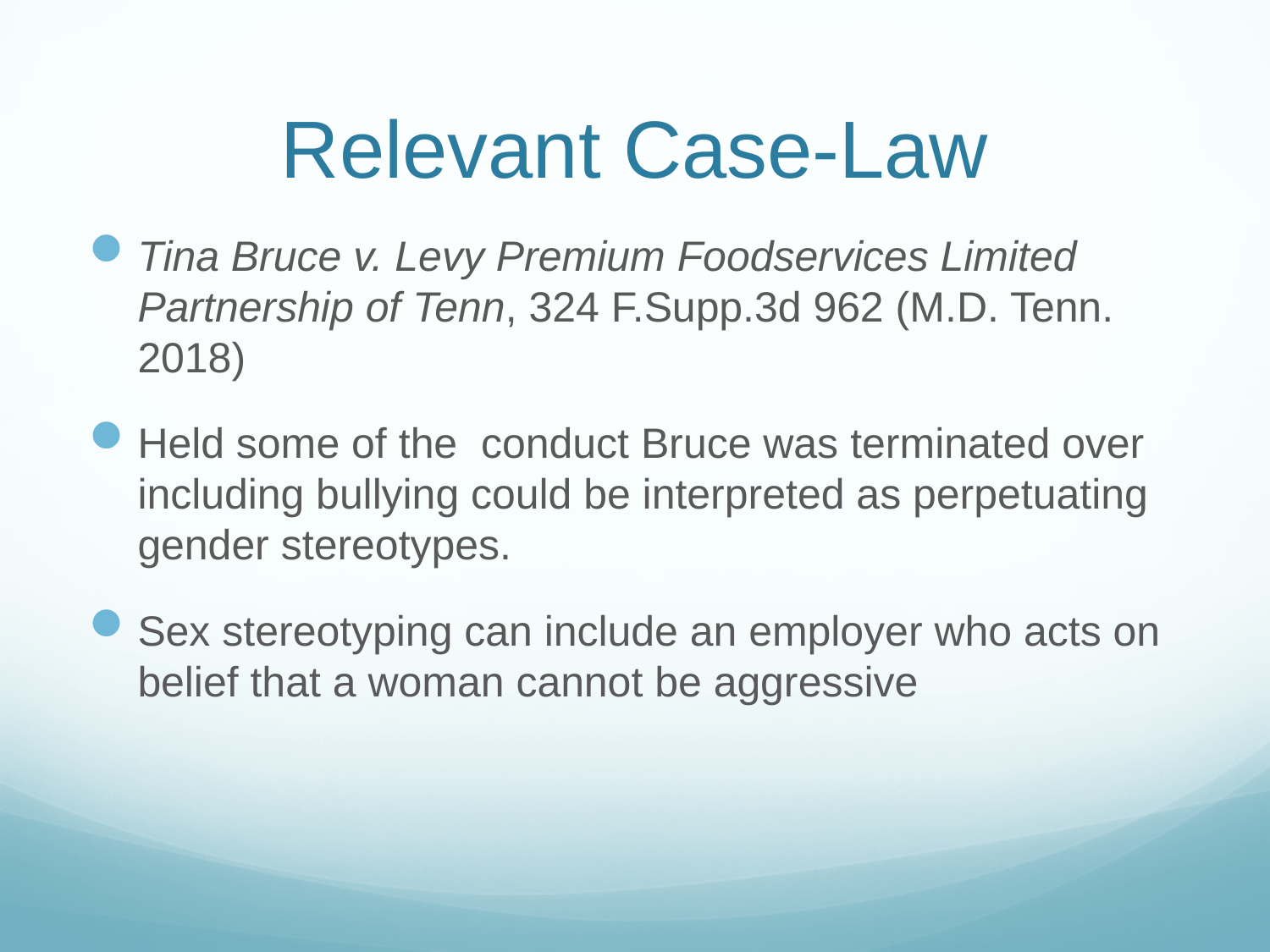

# Relevant Case-Law
Tina Bruce v. Levy Premium Foodservices Limited Partnership of Tenn, 324 F.Supp.3d 962 (M.D. Tenn. 2018)
Held some of the  conduct Bruce was terminated over including bullying could be interpreted as perpetuating gender stereotypes.
Sex stereotyping can include an employer who acts on belief that a woman cannot be aggressive